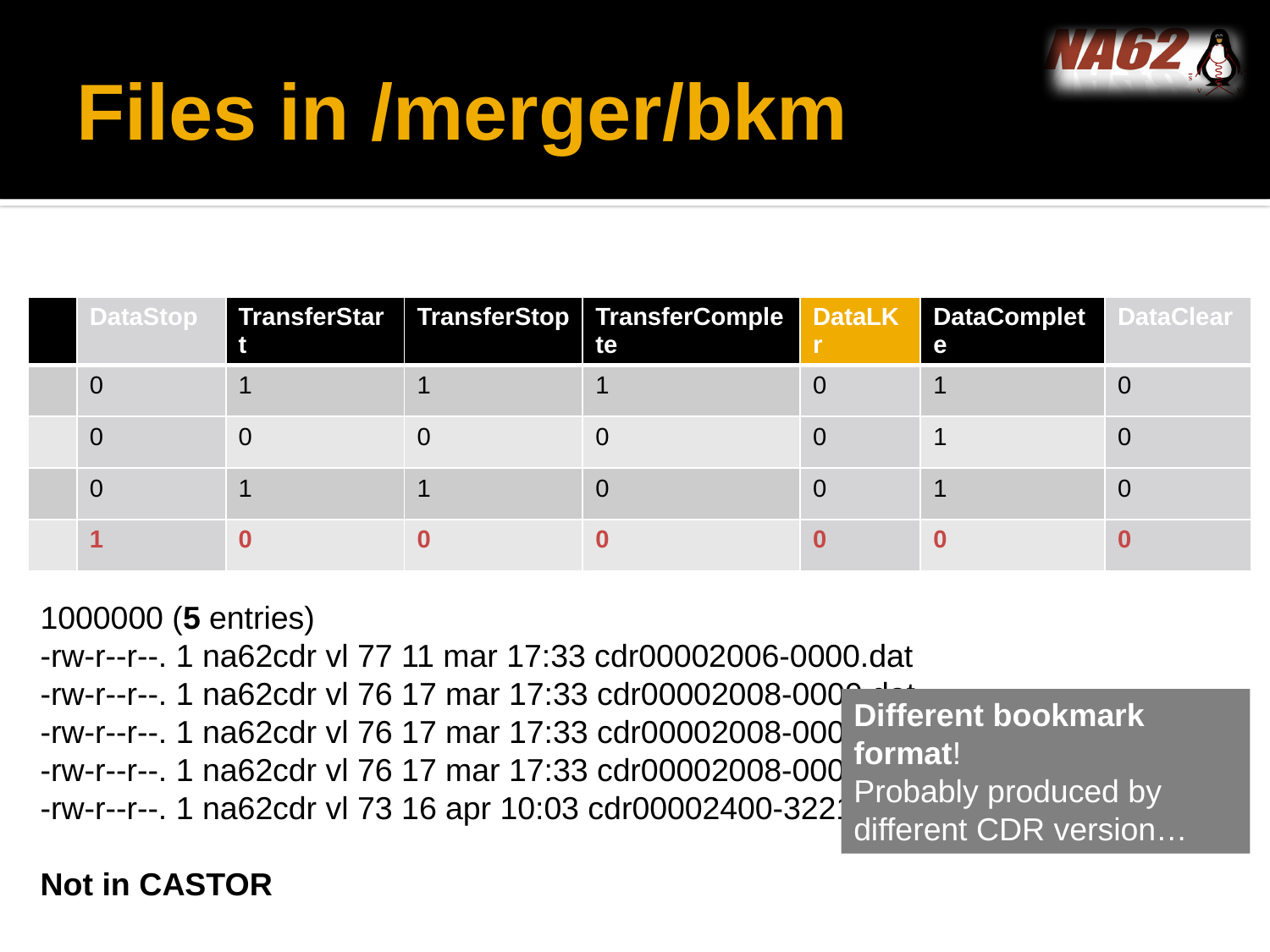

# Files in /merger/bkm
|  | DataStop | TransferStart | TransferStop | TransferComplete | DataLKr | DataComplete | DataClear |
| --- | --- | --- | --- | --- | --- | --- | --- |
|  | 0 | 1 | 1 | 1 | 0 | 1 | 0 |
|  | 0 | 0 | 0 | 0 | 0 | 1 | 0 |
|  | 0 | 1 | 1 | 0 | 0 | 1 | 0 |
|  | 1 | 0 | 0 | 0 | 0 | 0 | 0 |
1000000 (5 entries)
-rw-r--r--. 1 na62cdr vl 77 11 mar 17:33 cdr00002006-0000.dat
-rw-r--r--. 1 na62cdr vl 76 17 mar 17:33 cdr00002008-0000.dat
-rw-r--r--. 1 na62cdr vl 76 17 mar 17:33 cdr00002008-0001.dat
-rw-r--r--. 1 na62cdr vl 76 17 mar 17:33 cdr00002008-0002.dat
-rw-r--r--. 1 na62cdr vl 73 16 apr 10:03 cdr00002400-3221.dat

Not in CASTOR
Different bookmark format!
Probably produced by different CDR version…